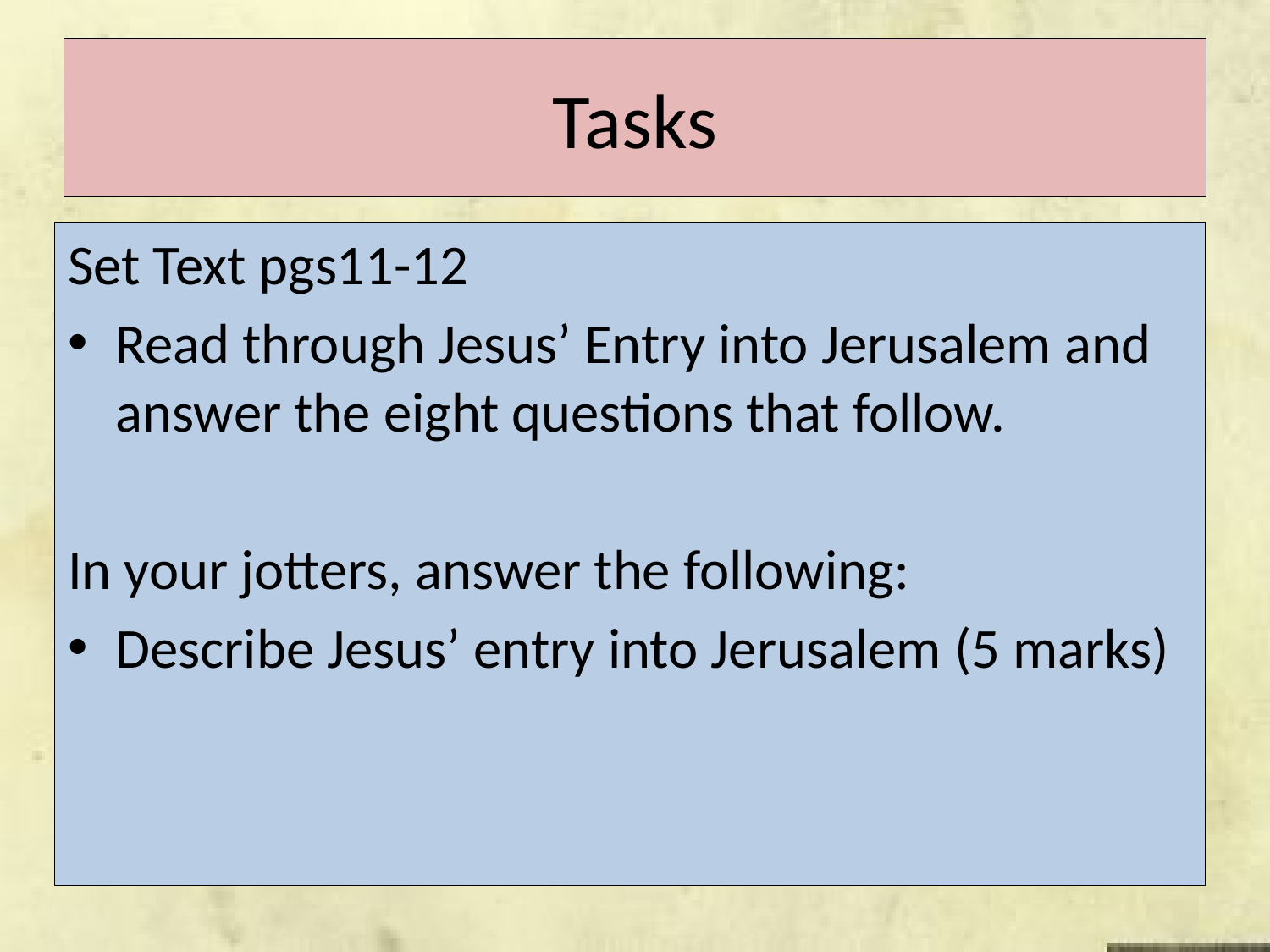

# Tasks
Set Text pgs11-12
Read through Jesus’ Entry into Jerusalem and answer the eight questions that follow.

In your jotters, answer the following:
Describe Jesus’ entry into Jerusalem (5 marks)